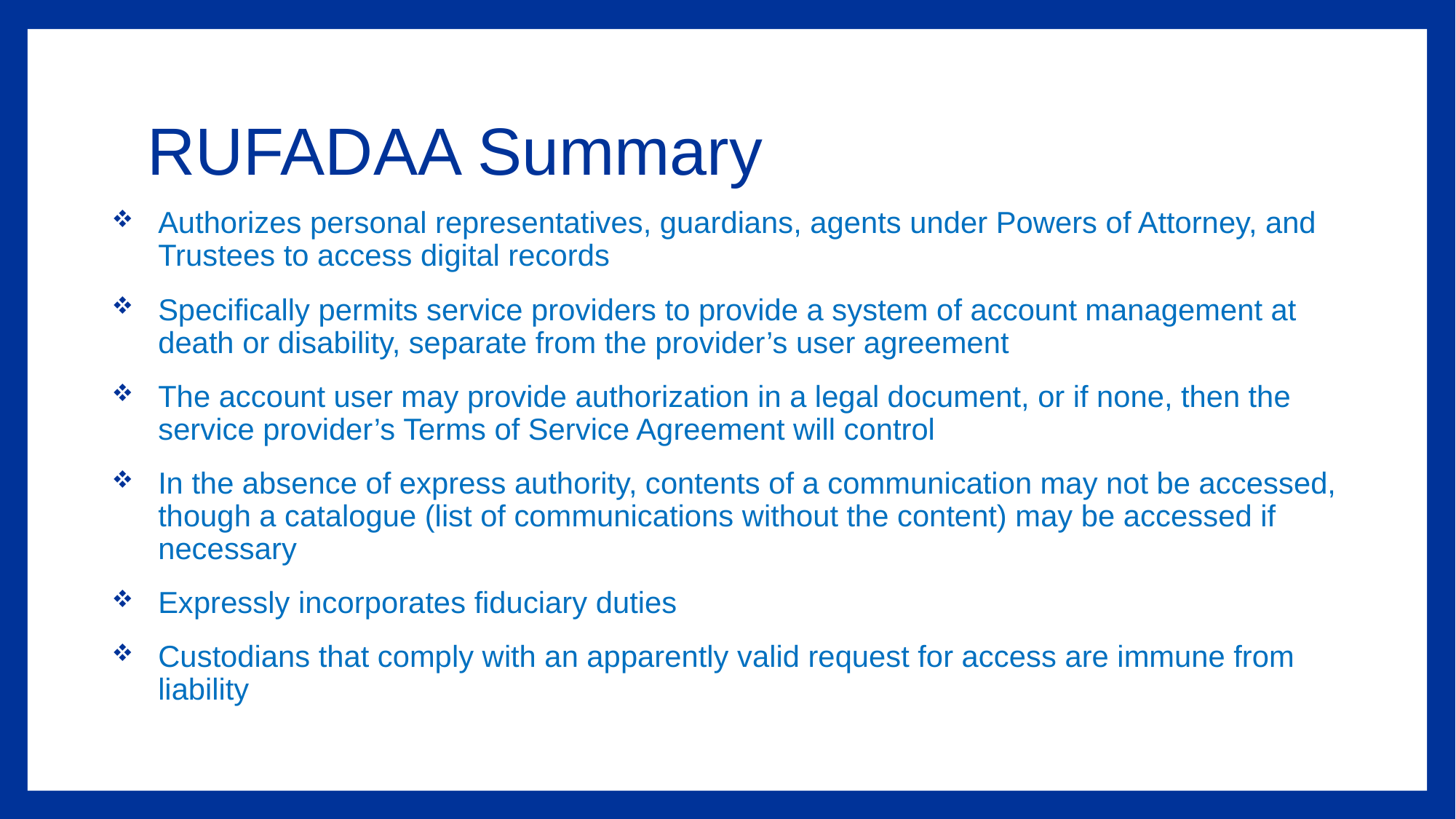

# RUFADAA Summary
Authorizes personal representatives, guardians, agents under Powers of Attorney, and Trustees to access digital records
Specifically permits service providers to provide a system of account management at death or disability, separate from the provider’s user agreement
The account user may provide authorization in a legal document, or if none, then the service provider’s Terms of Service Agreement will control
In the absence of express authority, contents of a communication may not be accessed, though a catalogue (list of communications without the content) may be accessed if necessary
Expressly incorporates fiduciary duties
Custodians that comply with an apparently valid request for access are immune from liability